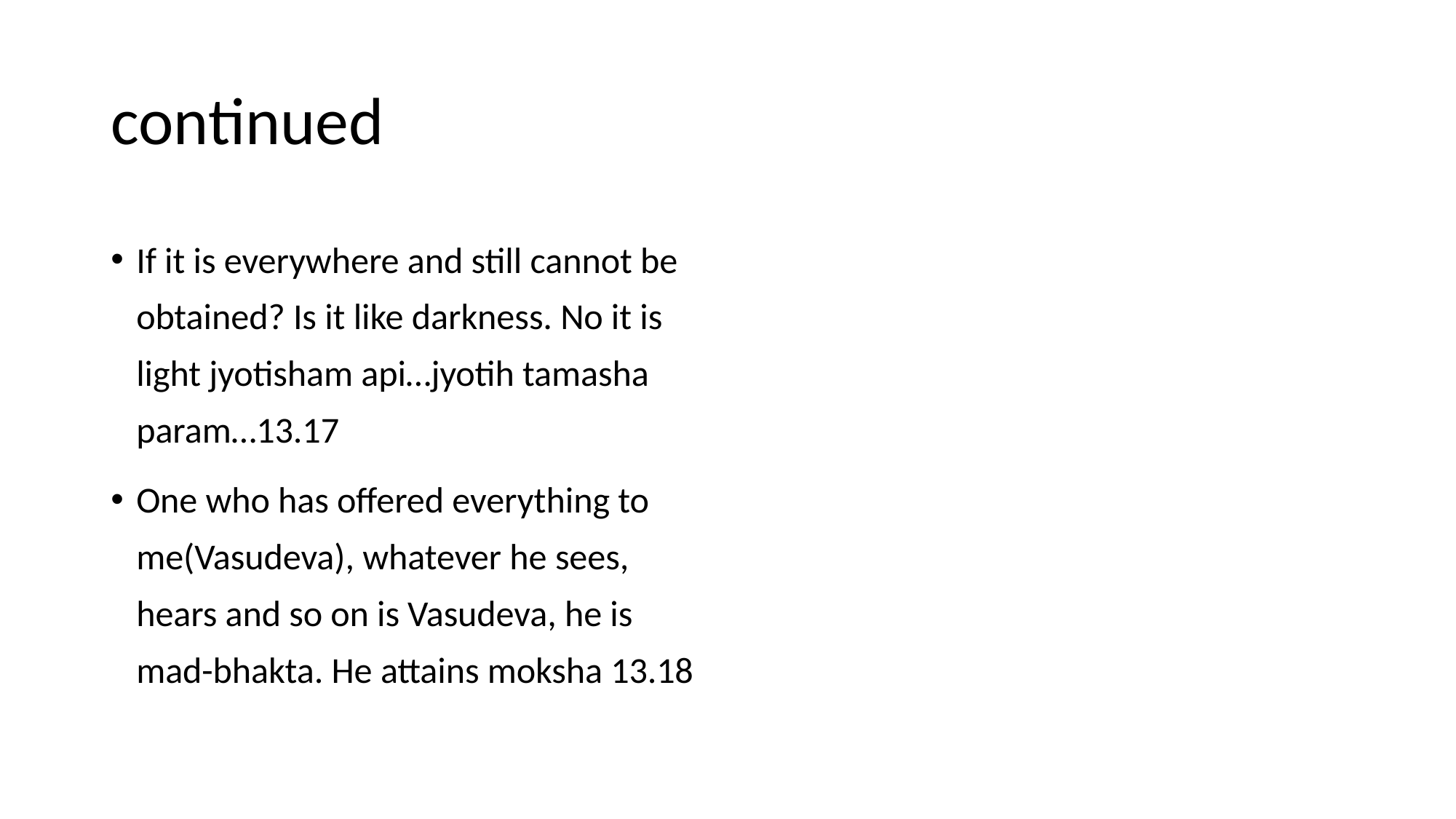

# continued
If it is everywhere and still cannot be obtained? Is it like darkness. No it is light jyotisham api…jyotih tamasha param…13.17
One who has offered everything to me(Vasudeva), whatever he sees, hears and so on is Vasudeva, he is mad-bhakta. He attains moksha 13.18